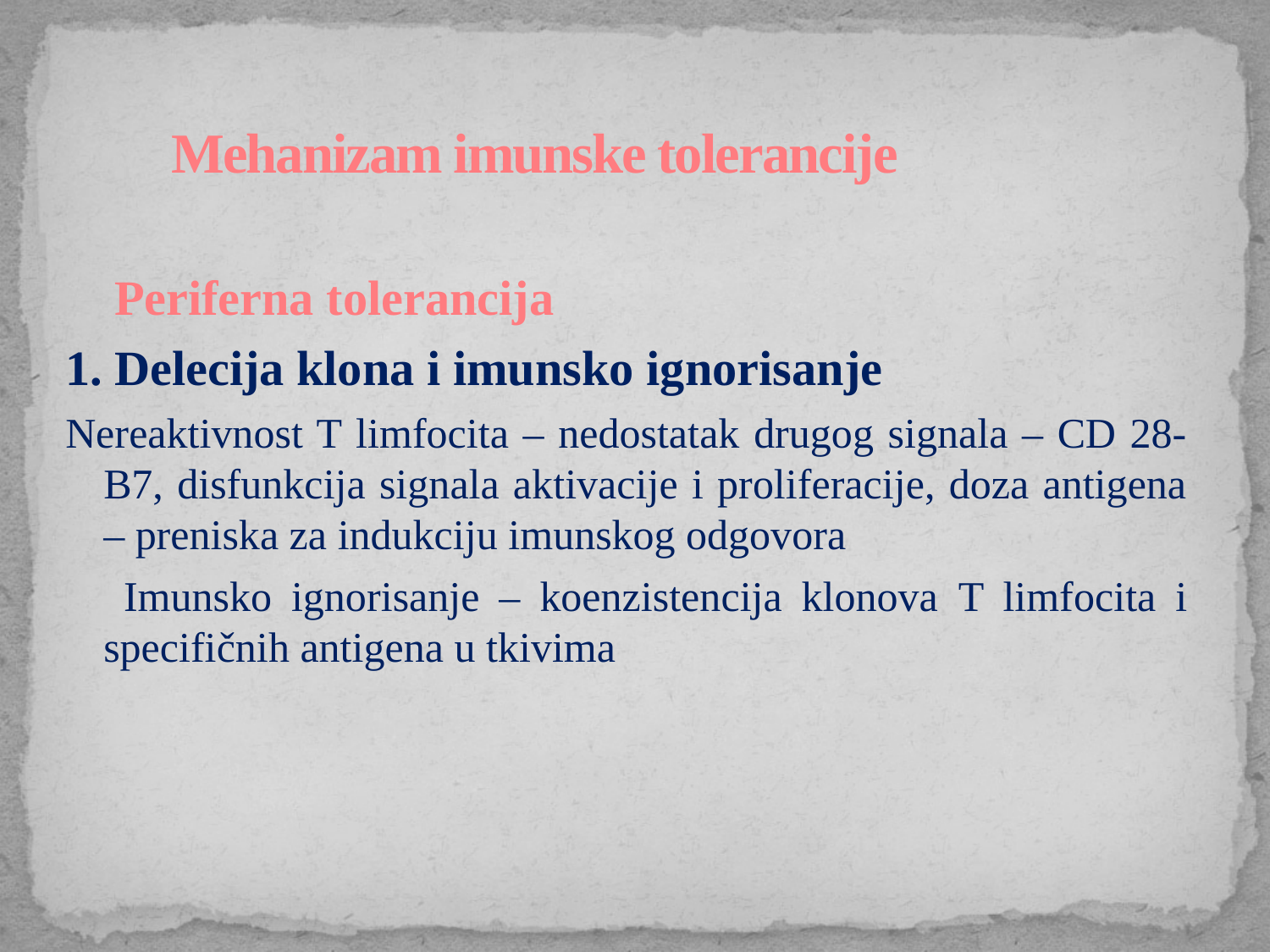

# Mehanizam imunske tolerancije

    Periferna tolerancija
1. Delecija klona i imunsko ignorisanje
Nereaktivnost T limfocita – nedostatak drugog signala – CD 28- B7, disfunkcija signala aktivacije i proliferacije, doza antigena – preniska za indukciju imunskog odgovora
   Imunsko ignorisanje – koenzistencija klonova T limfocita i specifičnih antigena u tkivima